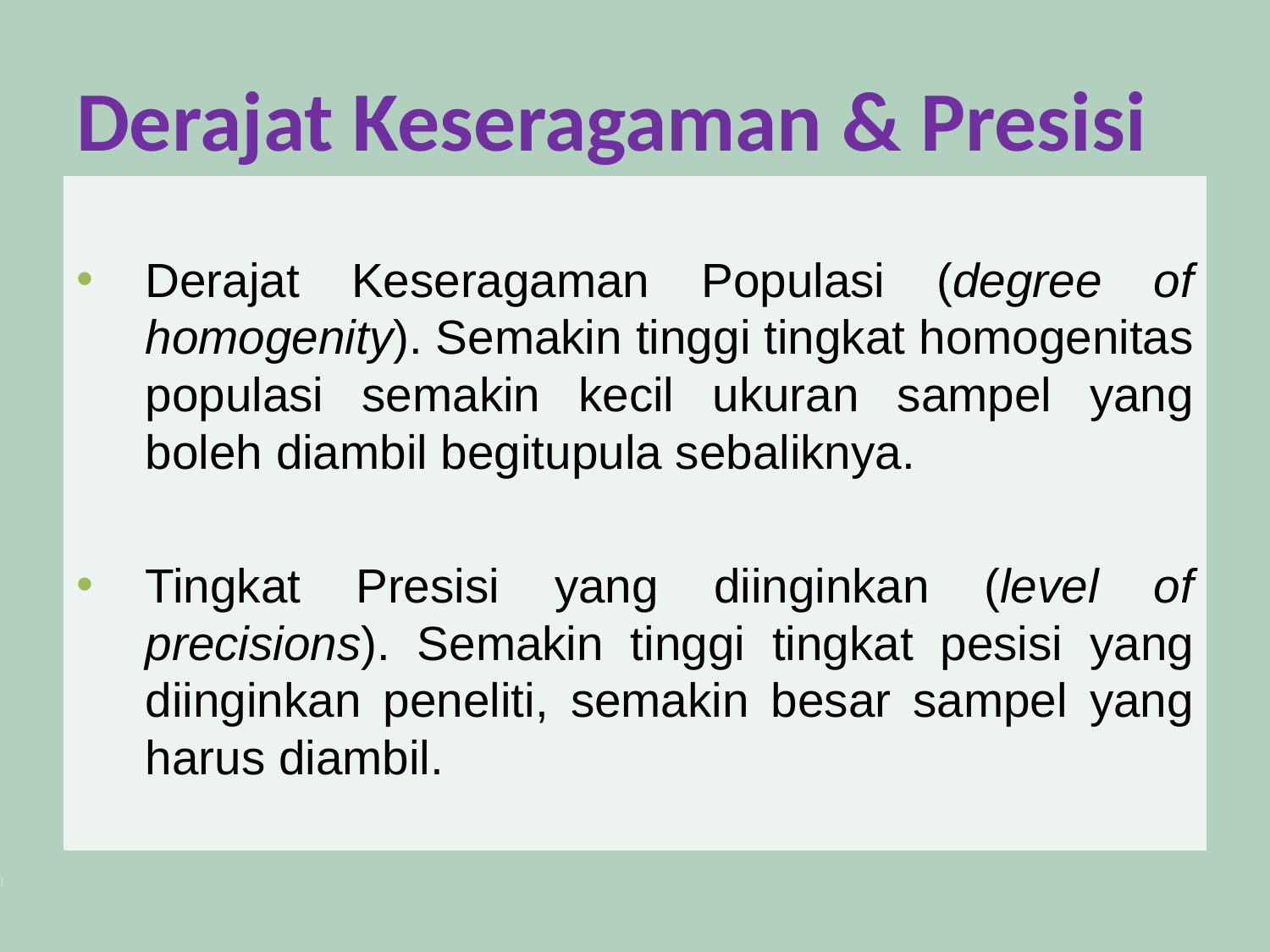

# Derajat Keseragaman & Presisi

Derajat Keseragaman Populasi (degree of homogenity). Semakin tinggi tingkat homogenitas populasi semakin kecil ukuran sampel yang boleh diambil begitupula sebaliknya.

Tingkat Presisi yang diinginkan (level of precisions). Semakin tinggi tingkat pesisi yang diinginkan peneliti, semakin besar sampel yang harus diambil.